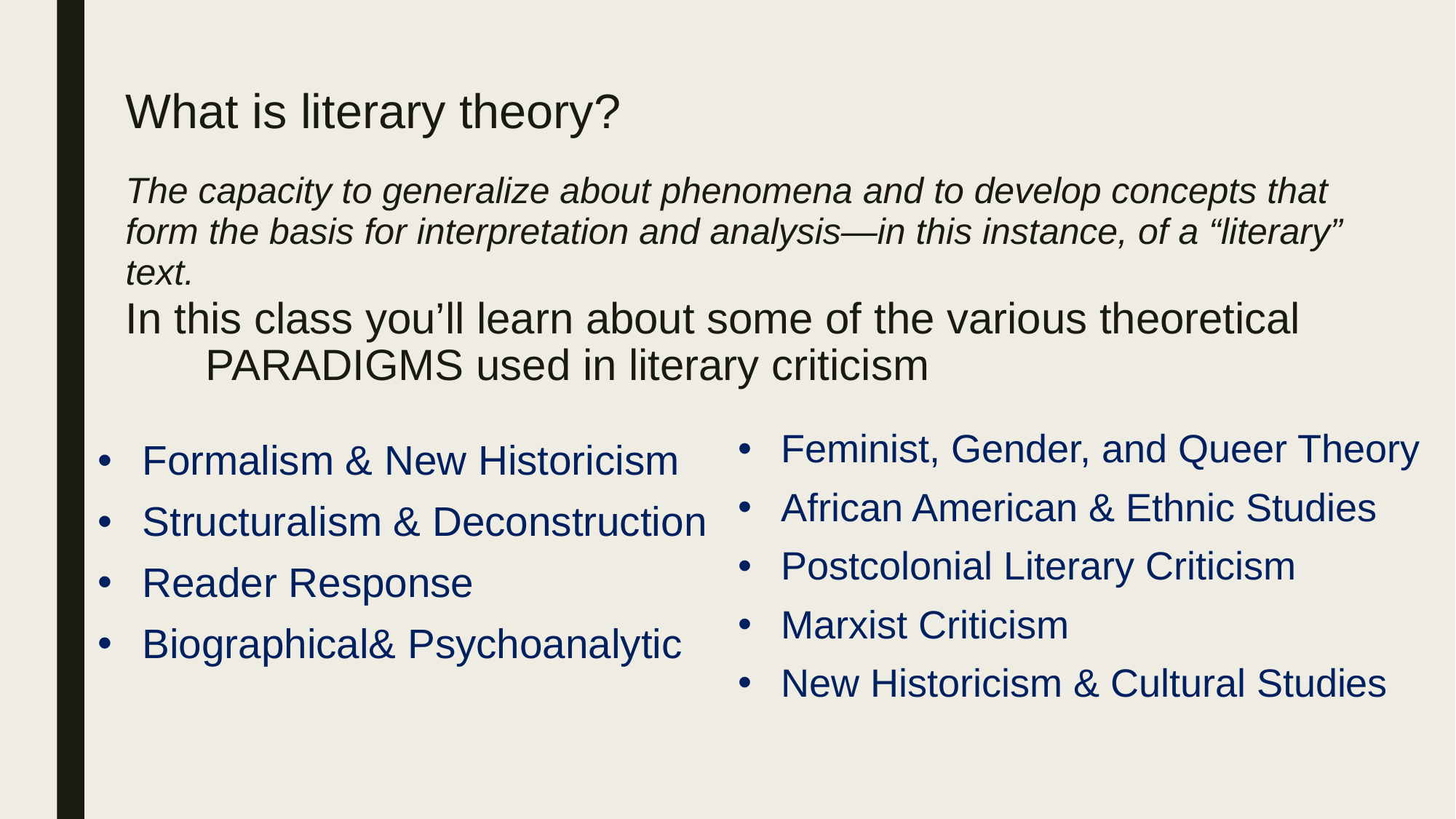

# What is literary theory?
The capacity to generalize about phenomena and to develop concepts that form the basis for interpretation and analysis—in this instance, of a “literary” text.
In this class you’ll learn about some of the various theoretical PARADIGMS used in literary criticism
Feminist, Gender, and Queer Theory
African American & Ethnic Studies
Postcolonial Literary Criticism
Marxist Criticism
New Historicism & Cultural Studies

Formalism & New Historicism
Structuralism & Deconstruction
Reader Response
Biographical& Psychoanalytic